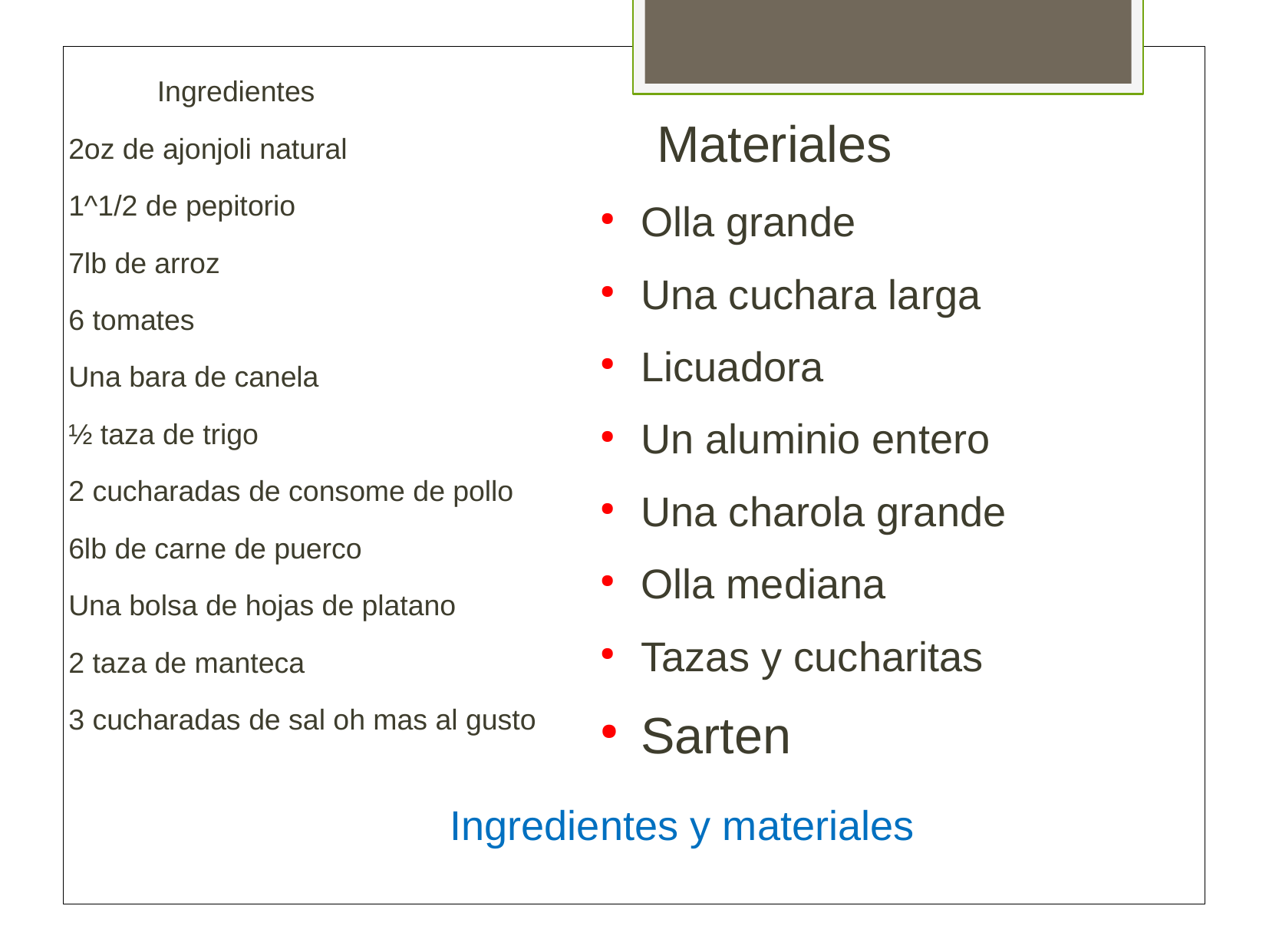

Ingredientes
2oz de ajonjoli natural
1^1/2 de pepitorio
7lb de arroz
6 tomates
Una bara de canela
½ taza de trigo
2 cucharadas de consome de pollo
6lb de carne de puerco
Una bolsa de hojas de platano
2 taza de manteca
3 cucharadas de sal oh mas al gusto

    Materiales
Olla grande
Una cuchara larga
Licuadora
Un aluminio entero
Una charola grande
Olla mediana
Tazas y cucharitas
Sarten
Ingredientes y materiales